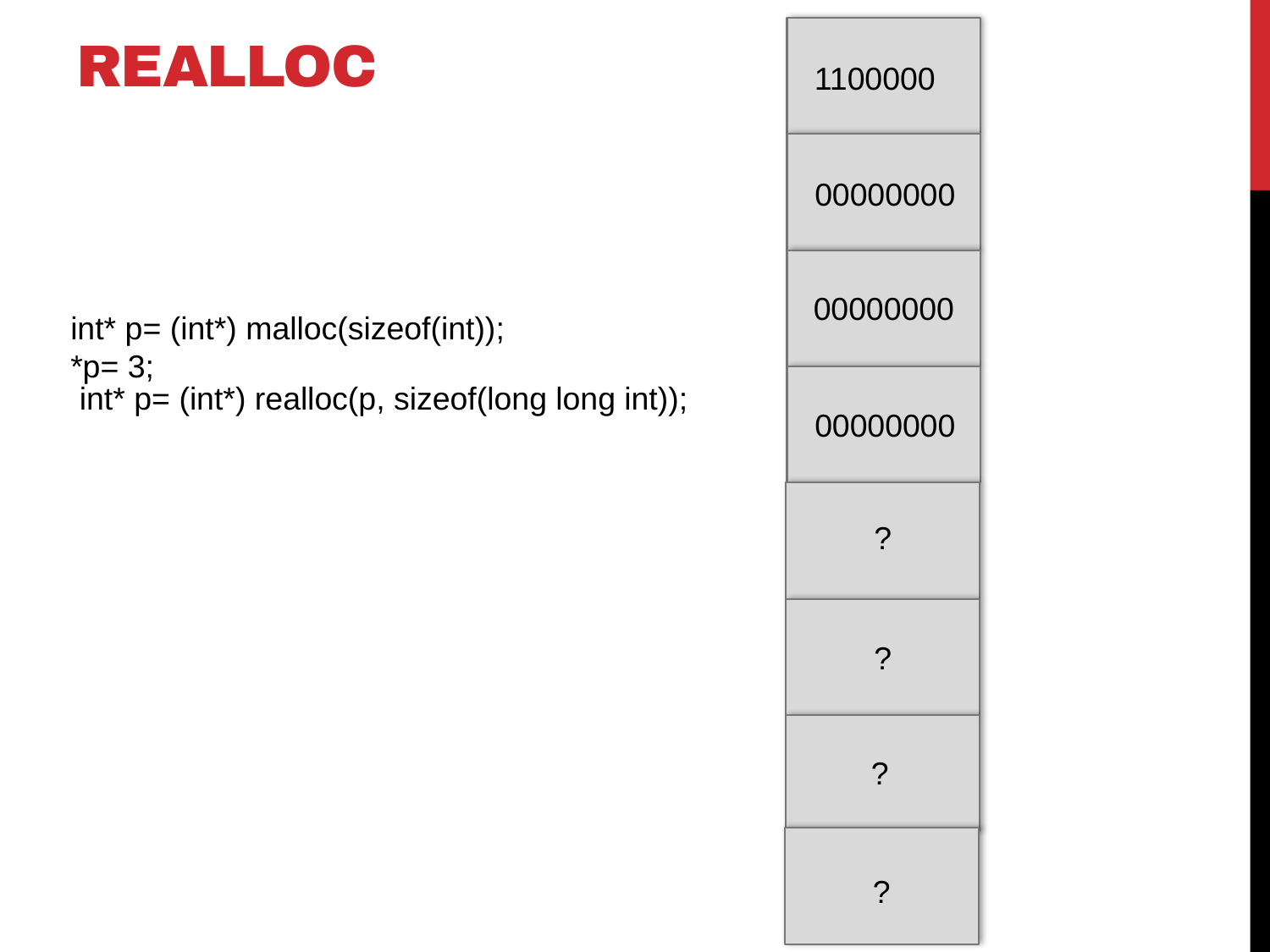

# realloc
1100000
00000000
00000000
int* p= (int*) malloc(sizeof(int));
*p= 3;
int* p= (int*) realloc(p, sizeof(long long int));
00000000

?
?
?
?